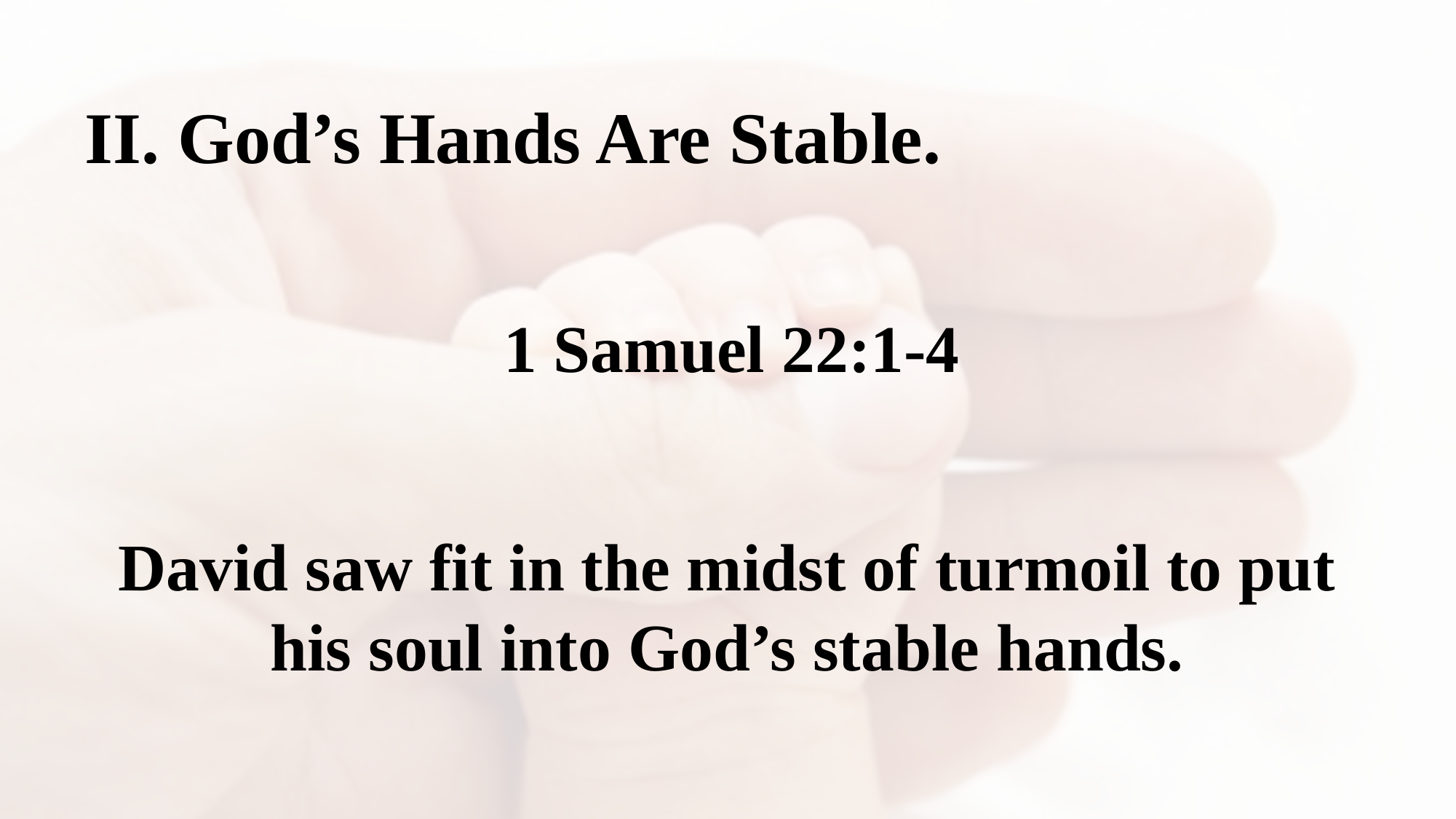

II. God’s Hands Are Stable.
1 Samuel 22:1-4
David saw fit in the midst of turmoil to put his soul into God’s stable hands.